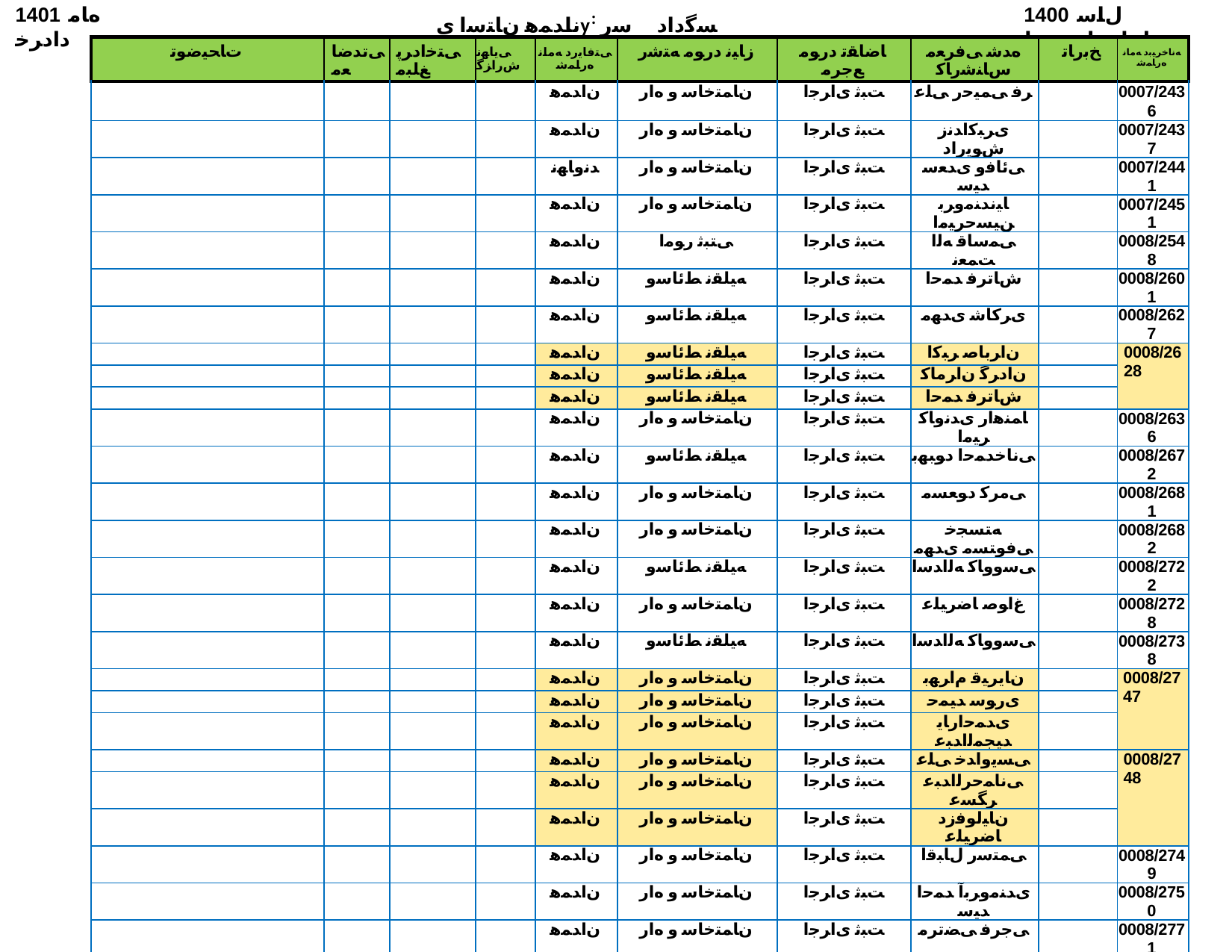

1401 ﻩﺎﻣ ﺩﺍﺩﺮﺧ
ناﺪﻤﻫ نﺎﺘﺳا یy: ﺴﮔداد  ﺳر نﺎﺳﺎﻨﺷرﺎ✓ نﻮﻧﺎ✓
1400 ﻝﺎﺳ ﺕﺎﻋﺎﺟﺭﺍ ﺖﺴﻴﻟ
| ﺕﺎﺤﻴﺿﻮﺗ | ﯽﺗﺪﺿﺎﻌﻣ | ﯽﺘﺧﺍﺩﺮﭘ ﻎﻠﺒﻣ | ﯽﻳﺎﻬﻧ ﺵﺭﺍﺰﮔ | ﯽﺘﻓﺎﻳﺭﺩ ﻪﻣﺎﻧ ﻩﺭﺎﻤﺷ | ﺯﺎﻴﻧ ﺩﺭﻮﻣ ﻪﺘﺷﺭ | ﺎﺿﺎﻘﺗ ﺩﺭﻮﻣ ﻊﺟﺮﻣ | ﻩﺪﺷ ﯽﻓﺮﻌﻣ ﺱﺎﻨﺷﺭﺎﮐ | ﺦﺑﺭﺎﺗ | ﻪﻧﺎﺧﺮﻴﺑﺩ ﻪﻣﺎﻧ ﻩﺭﺎﻤﺷ |
| --- | --- | --- | --- | --- | --- | --- | --- | --- | --- |
|  |  |  |  | ﻥﺍﺪﻤﻫ | ﻥﺎﻤﺘﺧﺎﺳ ﻭ ﻩﺍﺭ | ﺖﺒﺛ یﺍﺮﺟﺍ | ﺮﻓ ﯽﻤﻴﺣﺭ ﯽﻠﻋ |  | 0007/2436 |
|  |  |  |  | ﻥﺍﺪﻤﻫ | ﻥﺎﻤﺘﺧﺎﺳ ﻭ ﻩﺍﺭ | ﺖﺒﺛ یﺍﺮﺟﺍ | یﺮﺒﮐﺍﺪﻧﺯ ﺵﻮﻳﺭﺍﺩ |  | 0007/2437 |
|  |  |  |  | ﺪﻧﻭﺎﻬﻧ | ﻥﺎﻤﺘﺧﺎﺳ ﻭ ﻩﺍﺭ | ﺖﺒﺛ یﺍﺮﺟﺍ | ﯽﺋﺎﻓﻭ یﺪﻌﺳ ﺪﻴﺳ |  | 0007/2441 |
|  |  |  |  | ﻥﺍﺪﻤﻫ | ﻥﺎﻤﺘﺧﺎﺳ ﻭ ﻩﺍﺭ | ﺖﺒﺛ یﺍﺮﺟﺍ | ﺎﻴﻧﺪﻨﻣﻭﺮﺑ ﻦﻴﺴﺣﺮﻴﻣﺍ |  | 0007/2451 |
|  |  |  |  | ﻥﺍﺪﻤﻫ | ﯽﺘﺒﺛ ﺭﻮﻣﺍ | ﺖﺒﺛ یﺍﺮﺟﺍ | ﯽﻤﺳﺎﻗ ﻪﻟﺍ ﺖﻤﻌﻧ |  | 0008/2548 |
|  |  |  |  | ﻥﺍﺪﻤﻫ | ﻪﻴﻠﻘﻧ ﻂﺋﺎﺳﻭ | ﺖﺒﺛ یﺍﺮﺟﺍ | ﺵﺎﺗﺮﻓ ﺪﻤﺣﺍ |  | 0008/2601 |
|  |  |  |  | ﻥﺍﺪﻤﻫ | ﻪﻴﻠﻘﻧ ﻂﺋﺎﺳﻭ | ﺖﺒﺛ یﺍﺮﺟﺍ | یﺮﮐﺎﺷ یﺪﻬﻣ |  | 0008/2627 |
|  |  |  |  | ﻥﺍﺪﻤﻫ | ﻪﻴﻠﻘﻧ ﻂﺋﺎﺳﻭ | ﺖﺒﺛ یﺍﺮﺟﺍ | ﻥﺍﺮﺑﺎﺻ ﺮﺒﮐﺍ |  | 0008/2628 |
|  |  |  |  | ﻥﺍﺪﻤﻫ | ﻪﻴﻠﻘﻧ ﻂﺋﺎﺳﻭ | ﺖﺒﺛ یﺍﺮﺟﺍ | ﻥﺍﺩﺮﮔ ﻥﺍﺮﻣﺎﮐ |  |  |
|  |  |  |  | ﻥﺍﺪﻤﻫ | ﻪﻴﻠﻘﻧ ﻂﺋﺎﺳﻭ | ﺖﺒﺛ یﺍﺮﺟﺍ | ﺵﺎﺗﺮﻓ ﺪﻤﺣﺍ |  |  |
|  |  |  |  | ﻥﺍﺪﻤﻫ | ﻥﺎﻤﺘﺧﺎﺳ ﻭ ﻩﺍﺭ | ﺖﺒﺛ یﺍﺮﺟﺍ | ﺎﻤﻨﻫﺍﺭ یﺪﻧﻭﺎﮐ ﺮﻴﻣﺍ |  | 0008/2636 |
|  |  |  |  | ﻥﺍﺪﻤﻫ | ﻪﻴﻠﻘﻧ ﻂﺋﺎﺳﻭ | ﺖﺒﺛ یﺍﺮﺟﺍ | ﯽﻧﺎﺧﺪﻤﺣﺍ ﺩﻮﺒﻬﺑ |  | 0008/2672 |
|  |  |  |  | ﻥﺍﺪﻤﻫ | ﻥﺎﻤﺘﺧﺎﺳ ﻭ ﻩﺍﺭ | ﺖﺒﺛ یﺍﺮﺟﺍ | ﯽﻣﺮﮐ ﺩﻮﻌﺴﻣ |  | 0008/2681 |
|  |  |  |  | ﻥﺍﺪﻤﻫ | ﻥﺎﻤﺘﺧﺎﺳ ﻭ ﻩﺍﺭ | ﺖﺒﺛ یﺍﺮﺟﺍ | ﻪﺘﺴﺠﺧ ﯽﻓﻮﺘﺴﻣ یﺪﻬﻣ |  | 0008/2682 |
|  |  |  |  | ﻥﺍﺪﻤﻫ | ﻪﻴﻠﻘﻧ ﻂﺋﺎﺳﻭ | ﺖﺒﺛ یﺍﺮﺟﺍ | ﯽﺳﻭﻭﺎﮐ ﻪﻟﺍﺪﺳﺍ |  | 0008/2722 |
|  |  |  |  | ﻥﺍﺪﻤﻫ | ﻥﺎﻤﺘﺧﺎﺳ ﻭ ﻩﺍﺭ | ﺖﺒﺛ یﺍﺮﺟﺍ | ﻍﺍﻮﺻ ﺎﺿﺮﻴﻠﻋ |  | 0008/2728 |
|  |  |  |  | ﻥﺍﺪﻤﻫ | ﻪﻴﻠﻘﻧ ﻂﺋﺎﺳﻭ | ﺖﺒﺛ یﺍﺮﺟﺍ | ﯽﺳﻭﻭﺎﮐ ﻪﻟﺍﺪﺳﺍ |  | 0008/2738 |
|  |  |  |  | ﻥﺍﺪﻤﻫ | ﻥﺎﻤﺘﺧﺎﺳ ﻭ ﻩﺍﺭ | ﺖﺒﺛ یﺍﺮﺟﺍ | ﻥﺎﻳﺮﻴﻗ ﻡﺍﺮﻬﺑ |  | 0008/2747 |
|  |  |  |  | ﻥﺍﺪﻤﻫ | ﻥﺎﻤﺘﺧﺎﺳ ﻭ ﻩﺍﺭ | ﺖﺒﺛ یﺍﺮﺟﺍ | یﺭﻮﺳ ﺪﻴﻤﺣ |  |  |
|  |  |  |  | ﻥﺍﺪﻤﻫ | ﻥﺎﻤﺘﺧﺎﺳ ﻭ ﻩﺍﺭ | ﺖﺒﺛ یﺍﺮﺟﺍ | یﺪﻤﺣﺍﺭﺎﻳ ﺪﻴﺠﻤﻟﺍﺪﺒﻋ |  |  |
|  |  |  |  | ﻥﺍﺪﻤﻫ | ﻥﺎﻤﺘﺧﺎﺳ ﻭ ﻩﺍﺭ | ﺖﺒﺛ یﺍﺮﺟﺍ | ﯽﺴﻳﻭﺍﺪﺧ ﯽﻠﻋ |  | 0008/2748 |
|  |  |  |  | ﻥﺍﺪﻤﻫ | ﻥﺎﻤﺘﺧﺎﺳ ﻭ ﻩﺍﺭ | ﺖﺒﺛ یﺍﺮﺟﺍ | ﯽﻧﺎﻤﺣﺮﻟﺍﺪﺒﻋ ﺮﮕﺴﻋ |  |  |
|  |  |  |  | ﻥﺍﺪﻤﻫ | ﻥﺎﻤﺘﺧﺎﺳ ﻭ ﻩﺍﺭ | ﺖﺒﺛ یﺍﺮﺟﺍ | ﻥﺎﻴﻟﻮﻓﺯﺩ ﺎﺿﺮﻴﻠﻋ |  |  |
|  |  |  |  | ﻥﺍﺪﻤﻫ | ﻥﺎﻤﺘﺧﺎﺳ ﻭ ﻩﺍﺭ | ﺖﺒﺛ یﺍﺮﺟﺍ | ﯽﻤﺘﺳﺭ ﻝﺎﺒﻗﺍ |  | 0008/2749 |
|  |  |  |  | ﻥﺍﺪﻤﻫ | ﻥﺎﻤﺘﺧﺎﺳ ﻭ ﻩﺍﺭ | ﺖﺒﺛ یﺍﺮﺟﺍ | یﺪﻨﻣﻭﺮﺑﺁ ﺪﻤﺣﺍ ﺪﻴﺳ |  | 0008/2750 |
|  |  |  |  | ﻥﺍﺪﻤﻫ | ﻥﺎﻤﺘﺧﺎﺳ ﻭ ﻩﺍﺭ | ﺖﺒﺛ یﺍﺮﺟﺍ | ﯽﺟﺮﻓ ﯽﻀﺗﺮﻣ |  | 0008/2771 |
|  |  |  |  | ﻥﺍﺪﻤﻫ | ﻥﺎﻤﺘﺧﺎﺳ ﻭ ﻩﺍﺭ | ﺖﺒﺛ یﺍﺮﺟﺍ | ﯽﺋﺎﻓﻭ یﺪﻌﺳ ﺪﻴﺳ |  | 0008/2772 |
|  |  |  |  | ﻥﺍﺪﻤﻫ | یﺭﺍﺪﺑﺎﺴﺣ | ﺖﺒﺛ یﺍﺮﺟﺍ | ﯽﻌﻤﻟﺍ ﺎﺿﺭﺪﻴﻤﺣ |  | 0008/2790 |
|  |  |  |  | ﻥﺍﺪﻤﻫ | ﻥﺎﻤﺘﺧﺎﺳ ﻭ ﻩﺍﺭ | ﺖﺒﺛ یﺍﺮﺟﺍ | یﺭﺎﻴﺘﺧﺍ ﺐﺣﺎﺻ ﮏﺑﺎﺑ |  | 0008/2795 |
|  |  |  |  | ﻥﺍﺪﻤﻫ | ﻥﺎﻤﺘﺧﺎﺳ ﻭ ﻩﺍﺭ | ﺖﺒﺛ یﺍﺮﺟﺍ | یﺩﺭﻭﺎﺷ ﻪﻟﺍﺪﻳ |  | 0008/2796 |
|  |  |  |  | ﻥﺍﺪﻤﻫ | ﻥﺎﻤﺘﺧﺎﺳ ﻭ ﻩﺍﺭ | ﺖﺒﺛ یﺍﺮﺟﺍ | ﺩﺍﺩ ﮏﻴﻧ ﺎﺿﺭﺪﻴﻤﺣ |  | 0008/2797 |
|  |  |  |  | ﻥﺍﺪﻤﻫ | ﻪﻴﻠﻘﻧ ﻂﺋﺎﺳﻭ | ﺖﺒﺛ یﺍﺮﺟﺍ | یﺮﮐﺎﺷ یﺪﻬﻣ |  | 0008/2823 |
|  |  |  |  | ﻥﺍﺪﻤﻫ | ﻪﻴﻠﻘﻧ ﻂﺋﺎﺳﻭ | ﺖﺒﺛ یﺍﺮﺟﺍ | ﺭﻮﭘ ﯽﺳﻮﻣ ﺩﻮﻤﺤﻣ |  |  |
|  |  |  |  | ﻥﺍﺪﻤﻫ | ﻪﻴﻠﻘﻧ ﻂﺋﺎﺳﻭ | ﺖﺒﺛ یﺍﺮﺟﺍ | ﯽﻧﺎﺧﺪﻤﺣﺍ ﺩﻮﺒﻬﺑ |  |  |
|  |  |  |  | ﻥﺍﺪﻤﻫ | ﻥﺎﻤﺘﺧﺎﺳ ﻭ ﻩﺍﺭ | ﺖﺒﺛ یﺍﺮﺟﺍ | ﻥﺎﻳﺯﺎﺒﻬﺷ ﺮﻐﺻﺍ |  | 0008/2824 |
|  |  |  |  | ﻥﺍﺪﻤﻫ | ﯽﺘﺒﺛ ﺭﻮﻣﺍ | ﺖﺒﺛ یﺍﺮﺟﺍ | ﻥﺎﻴﺋﺎﺿﺭ ﺪﻴﻌﺳ |  | 0008/2834 |
|  |  |  |  | ﻥﺍﺪﻤﻫ | ﻪﻴﻠﻘﻧ ﻂﺋﺎﺳﻭ | ﺖﺒﺛ یﺍﺮﺟﺍ | ﻥﺍﺩﺮﮔ ﻥﺍﺮﻣﺎﮐ |  | 0008/2835 |
|  |  |  |  | ﻥﺍﺪﻤﻫ | ﻪﻴﻠﻘﻧ ﻂﺋﺎﺳﻭ | ﺖﺒﺛ یﺍﺮﺟﺍ | یﺩﺎﺒﻋ ﺮﺒﮐﺍ ﯽﻠﻋ |  |  |